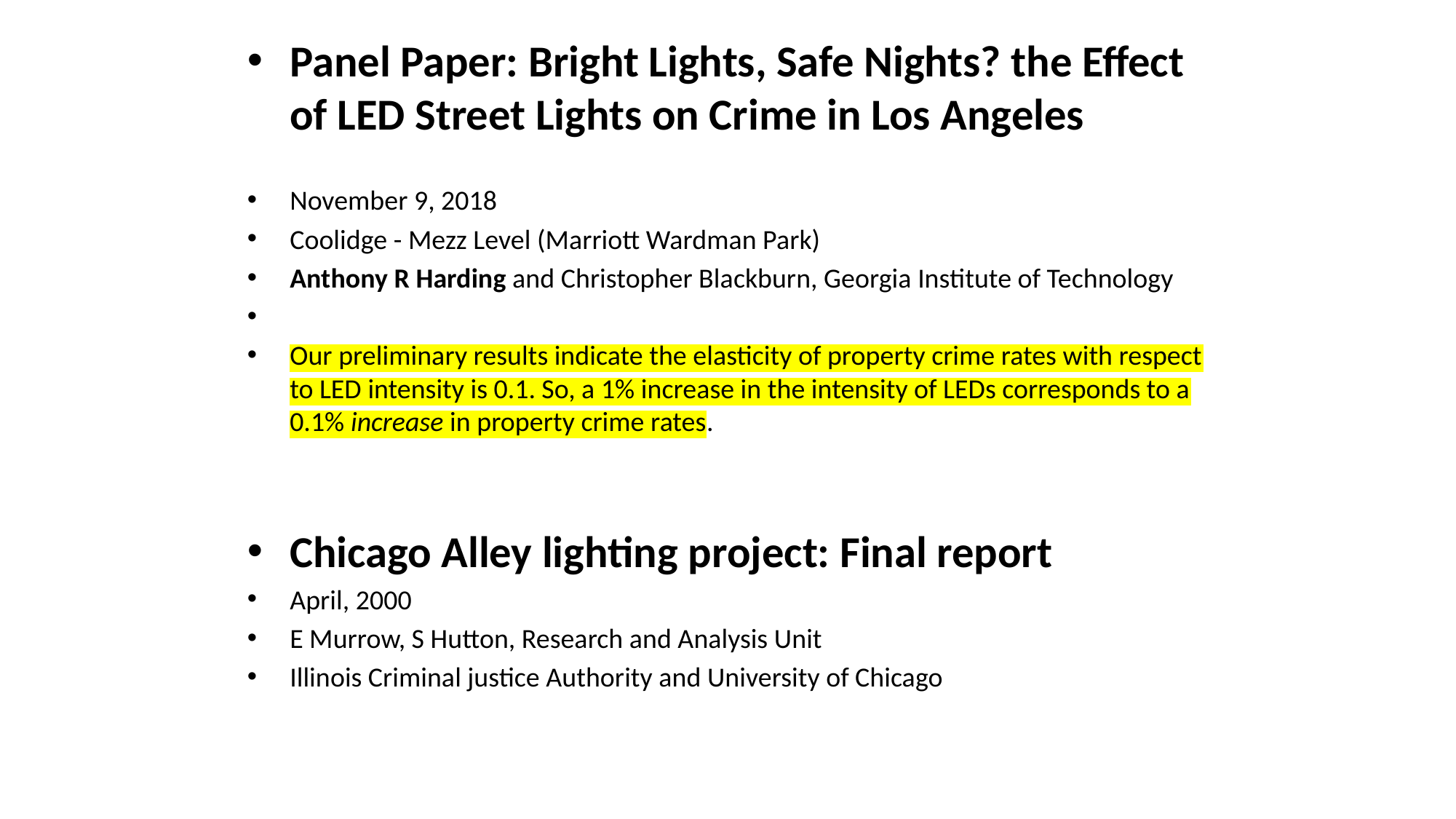

Panel Paper: Bright Lights, Safe Nights? the Effect of LED Street Lights on Crime in Los Angeles

November 9, 2018
Coolidge - Mezz Level (Marriott Wardman Park)
Anthony R Harding and Christopher Blackburn, Georgia Institute of Technology

Our preliminary results indicate the elasticity of property crime rates with respect to LED intensity is 0.1. So, a 1% increase in the intensity of LEDs corresponds to a 0.1% increase in property crime rates.

Chicago Alley lighting project: Final report
April, 2000
E Murrow, S Hutton, Research and Analysis Unit
Illinois Criminal justice Authority and University of Chicago

#